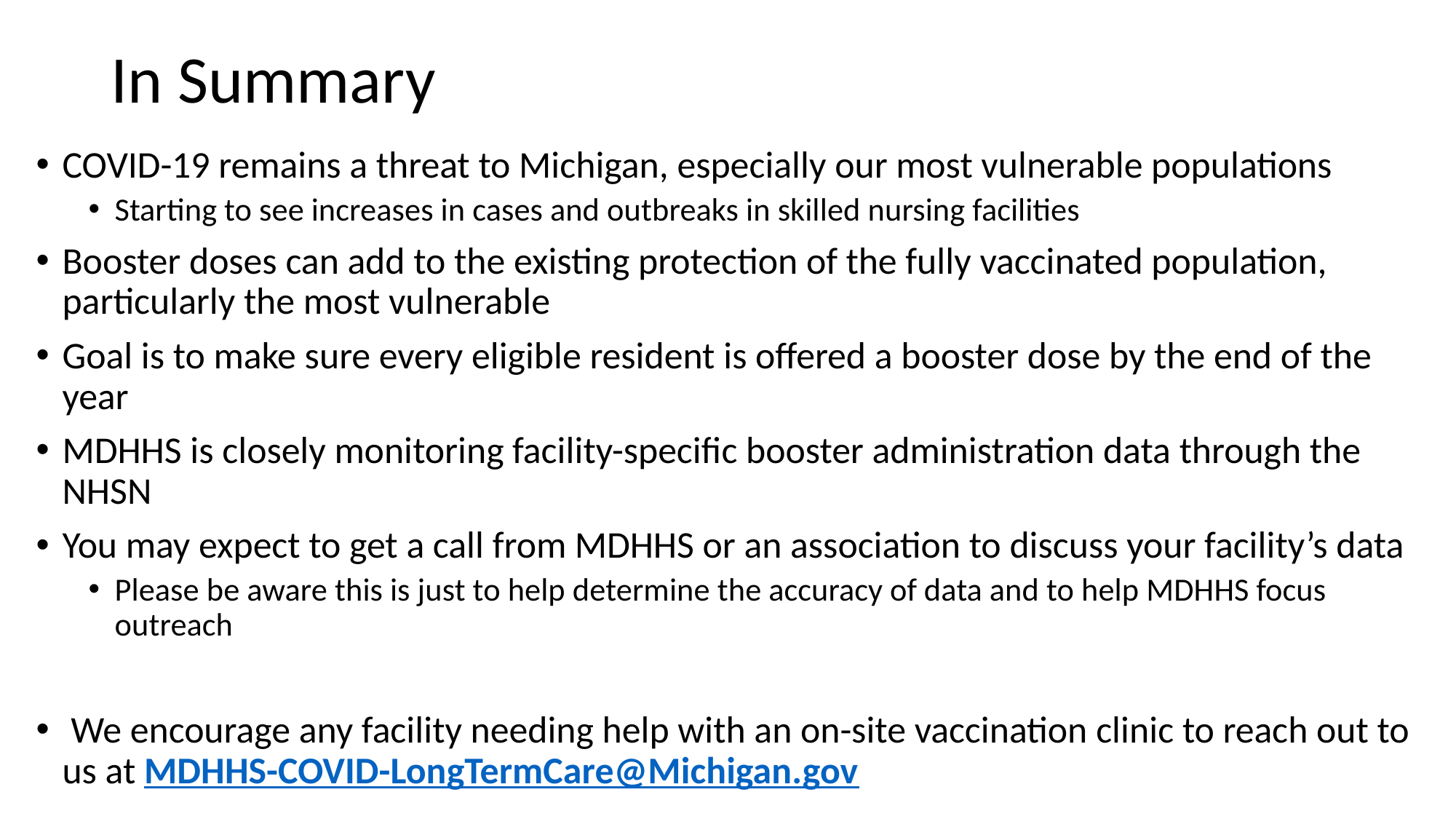

# In Summary
COVID-19 remains a threat to Michigan, especially our most vulnerable populations
Starting to see increases in cases and outbreaks in skilled nursing facilities
Booster doses can add to the existing protection of the fully vaccinated population, particularly the most vulnerable
Goal is to make sure every eligible resident is offered a booster dose by the end of the year
MDHHS is closely monitoring facility-specific booster administration data through the NHSN
You may expect to get a call from MDHHS or an association to discuss your facility’s data
Please be aware this is just to help determine the accuracy of data and to help MDHHS focus outreach

 We encourage any facility needing help with an on-site vaccination clinic to reach out to us at MDHHS-COVID-LongTermCare@Michigan.gov